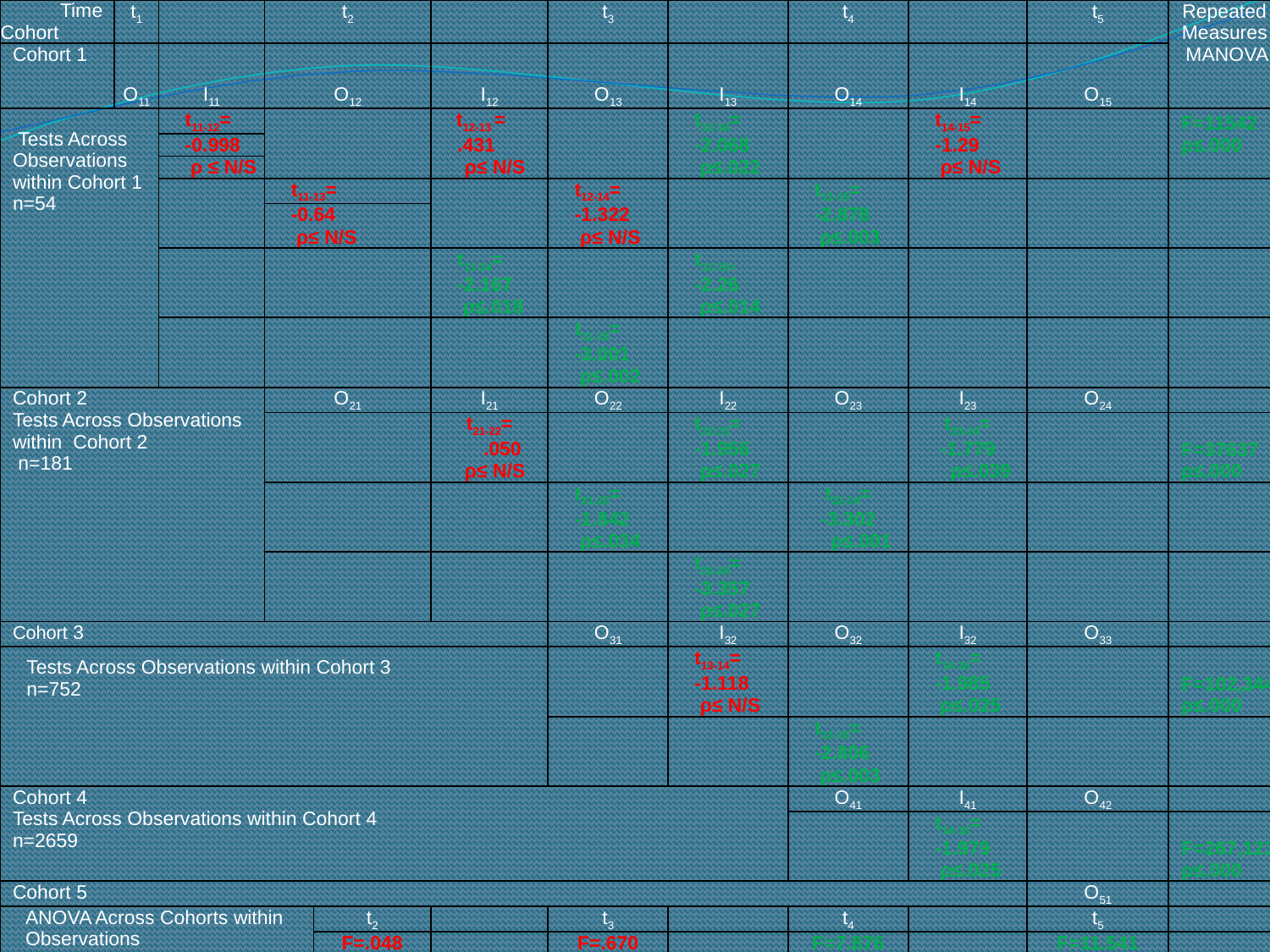

| Time Cohort | t1 |  | t2 |  |  | t3 |  | t4 |  | t5 | Repeated Measures MANOVA |
| --- | --- | --- | --- | --- | --- | --- | --- | --- | --- | --- | --- |
| Cohort 1 | O11 | I11 | O12 |  | I12 | O13 | I13 | O14 | I14 | O15 |  |
| Tests Across Observations within Cohort 1 n=54 |  | t11-12= |  |  | t12-13 = |  | t13-14= |  | t14-15= |  | F=11542 |
|  |  | -0.998 |  |  | .431 |  | -2.068 |  | -1.29 |  | ρ≤.000 |
|  |  | ρ ≤ N/S |  |  | ρ≤ N/S |  | ρ≤.022 |  | ρ≤ N/S |  |  |
|  |  |  | t11-13= |  |  | t12-14= |  | t13-15= |  |  |  |
|  |  |  | -0.64 |  |  | -1.322 |  | -2.878 |  |  |  |
|  |  |  | ρ≤ N/S |  |  | ρ≤ N/S |  | ρ≤.003 |  |  |  |
|  |  |  |  |  | t11-14= |  | t12-15= |  |  |  |  |
|  |  |  |  |  | -2.167 |  | -2.26 |  |  |  |  |
|  |  |  |  |  | ρ≤.018 |  | ρ≤.014 |  |  |  |  |
|  |  |  |  |  |  | t11-15= |  |  |  |  |  |
|  |  |  |  |  |  | -3.001 |  |  |  |  |  |
|  |  |  |  |  |  | ρ≤.002 |  |  |  |  |  |
| Cohort 2 Tests Across Observations within  Cohort 2  n=181 |  |  | O21 |  | I21 | O22 | I22 | O23 | I23 | O24 |  |
|  |  |  |  |  | t21-22= |  | t22-23= |  | t23-24= |  | F=37637 ρ≤.000 |
|  |  |  |  |  | .050 |  | -1.956 |  | -1.779 |  |  |
|  |  |  |  |  | ρ≤ N/S |  | ρ≤.027 |  | ρ≤.039 |  |  |
|  |  |  |  |  |  | t21-23= |  | t22-24= |  |  |  |
|  |  |  |  |  |  | -1.842 |  | -3.302 |  |  |  |
|  |  |  |  |  |  | ρ≤.034 |  | ρ≤.001 |  |  |  |
|  |  |  |  |  |  |  | t21-24= |  |  |  |  |
|  |  |  |  |  |  |  | -3.357 |  |  |  |  |
|  |  |  |  |  |  |  | ρ≤.027 |  |  |  |  |
| Cohort 3 |  |  |  |  |  | O31 | I32 | O32 | I32 | O33 |  |
| Tests Across Observations within Cohort 3 n=752 |  |  |  |  |  |  | t13-14= |  | t14-15= |  | F=102,344 ρ≤.000 |
|  |  |  |  |  |  |  | -1.118 |  | -1.985 |  |  |
|  |  |  |  |  |  |  | ρ≤ N/S |  | ρ≤.025 |  |  |
|  |  |  |  |  |  |  |  | t13-15= |  |  |  |
|  |  |  |  |  |  |  |  | -2.806 |  |  |  |
|  |  |  |  |  |  |  |  | ρ≤.003 |  |  |  |
| Cohort 4 Tests Across Observations within Cohort 4 n=2659 |  |  |  |  |  |  |  | O41 | I41 | O42 |  |
|  |  |  |  |  |  |  |  |  | t14-15= |  | F=267,123 ρ≤.000 |
|  |  |  |  |  |  |  |  |  | -1.979 |  |  |
|  |  |  |  |  |  |  |  |  | ρ≤.025 |  |  |
| Cohort 5 |  |  |  |  |  |  |  |  |  | O51 |  |
| ANOVA Across Cohorts within Observations |  |  |  | t2 |  | t3 |  | t4 |  | t5 |  |
|  |  |  |  | F=.048 |  | F=.670 |  | F=7.876 |  | F=11.541 |  |
|  |  |  |  | N/S |  | N/S |  | ρ≤.000 |  | ρ≤.000 |  |